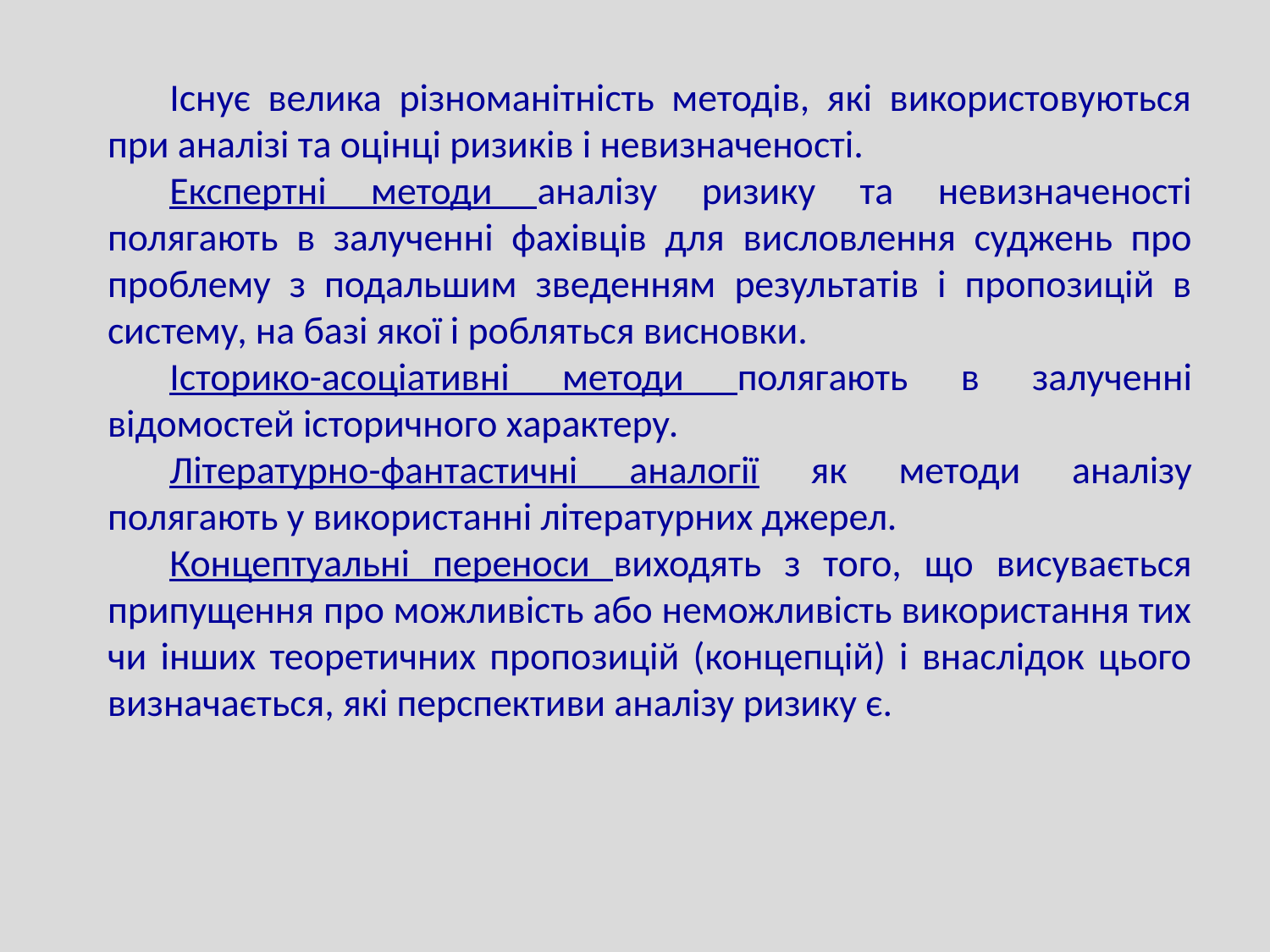

Існує велика різноманітність методів, які використовуються при аналізі та оцінці ризиків і невизначеності.
Експертні методи аналізу ризику та невизначеності полягають в залученні фахівців для висловлення суджень про проблему з подальшим зведенням результатів і пропозицій в систему, на базі якої і робляться висновки.
Історико-асоціативні методи полягають в залученні відомостей історичного характеру.
Літературно-фантастичні аналогії як методи аналізу полягають у використанні літературних джерел.
Концептуальні переноси виходять з того, що висувається припущення про можливість або неможливість використання тих чи інших теоретичних пропозицій (концепцій) і внаслідок цього визначається, які перспективи аналізу ризику є.